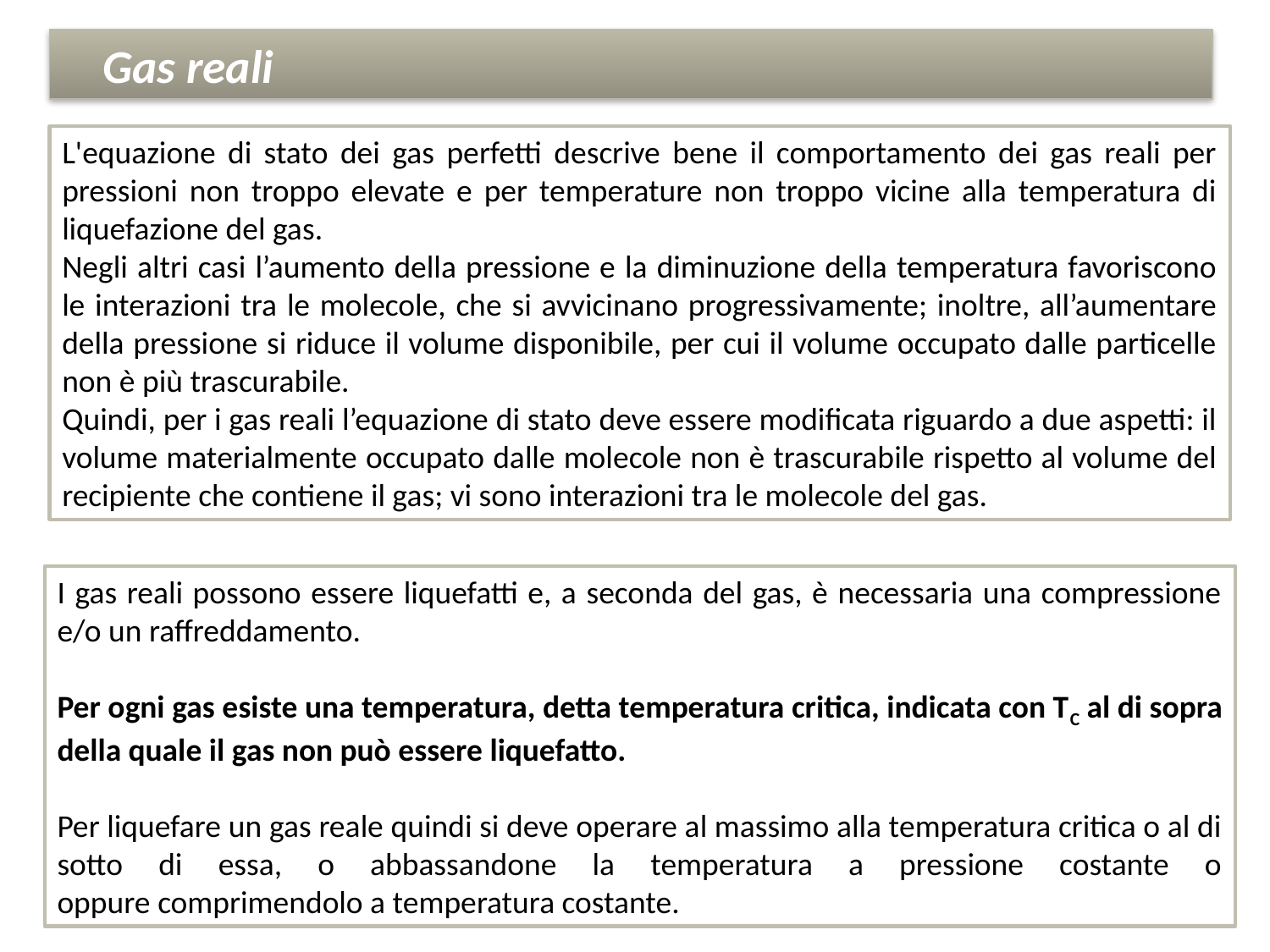

# Gas reali
L'equazione di stato dei gas perfetti descrive bene il comportamento dei gas reali per pressioni non troppo elevate e per temperature non troppo vicine alla temperatura di liquefazione del gas.
Negli altri casi l’aumento della pressione e la diminuzione della temperatura favoriscono le interazioni tra le molecole, che si avvicinano progressivamente; inoltre, all’aumentare della pressione si riduce il volume disponibile, per cui il volume occupato dalle particelle non è più trascurabile.
Quindi, per i gas reali l’equazione di stato deve essere modificata riguardo a due aspetti: il volume materialmente occupato dalle molecole non è trascurabile rispetto al volume del recipiente che contiene il gas; vi sono interazioni tra le molecole del gas.
I gas reali possono essere liquefatti e, a seconda del gas, è necessaria una compressione e/o un raffreddamento.

Per ogni gas esiste una temperatura, detta temperatura critica, indicata con TC al di sopra della quale il gas non può essere liquefatto.

Per liquefare un gas reale quindi si deve operare al massimo alla temperatura critica o al di sotto di essa, o abbassandone la temperatura a pressione costante o oppure comprimendolo a temperatura costante.